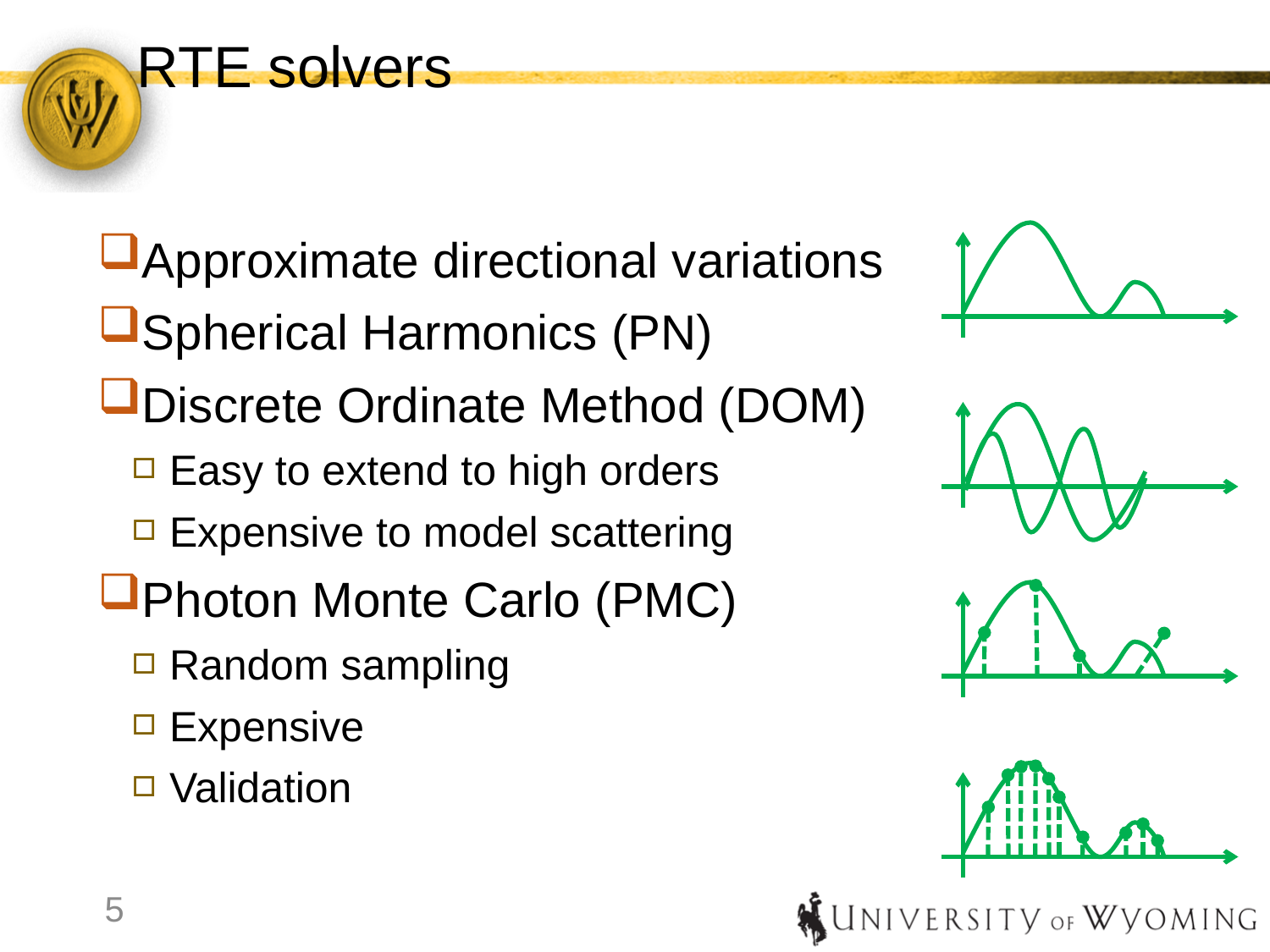

# RTE solvers
Approximate directional variations
Spherical Harmonics (PN)
Discrete Ordinate Method (DOM)
Easy to extend to high orders
Expensive to model scattering
Photon Monte Carlo (PMC)
Random sampling
Expensive
Validation

5